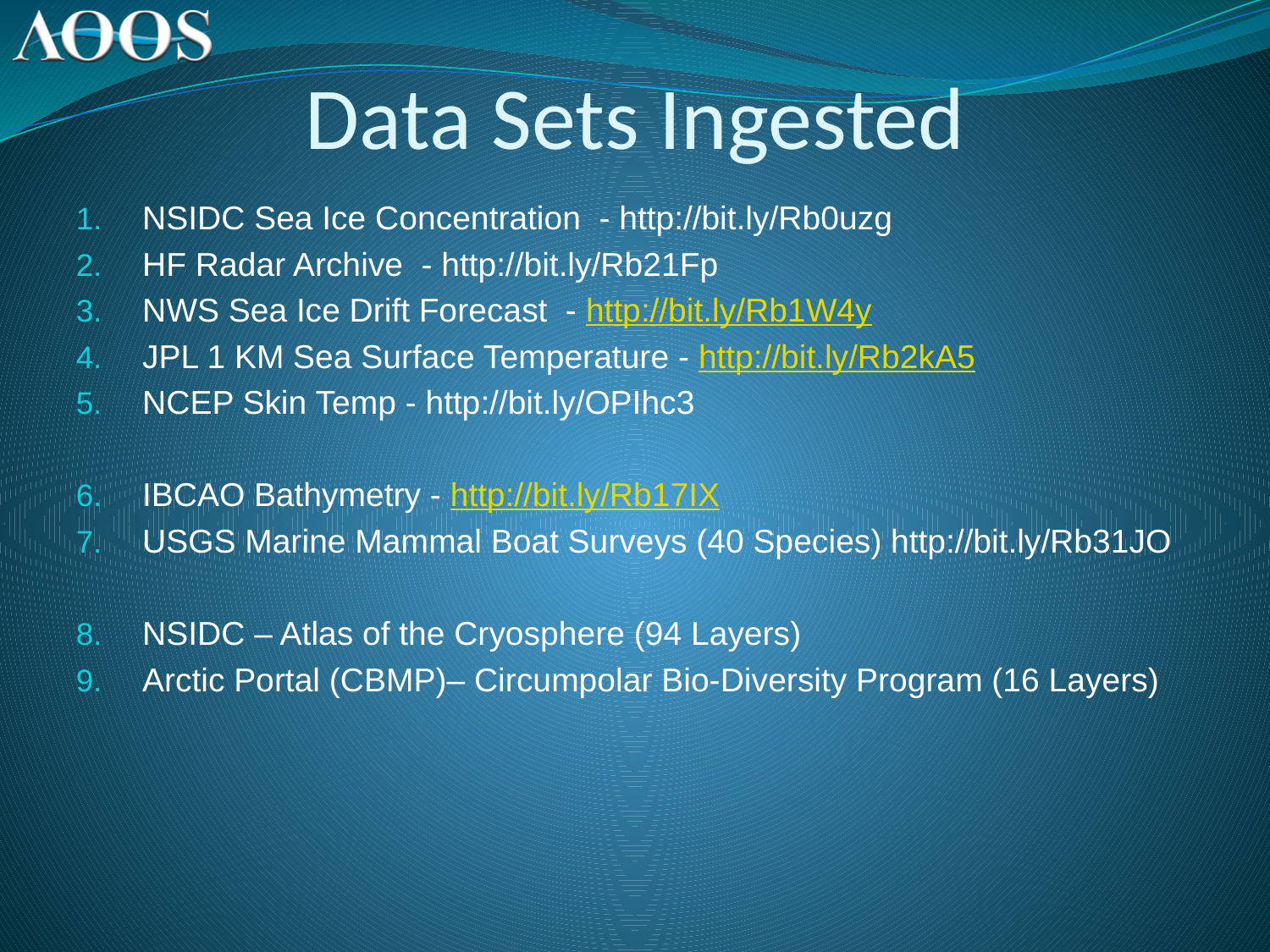

# Data Sets Ingested
NSIDC Sea Ice Concentration  - http://bit.ly/Rb0uzg
HF Radar Archive  - http://bit.ly/Rb21Fp
NWS Sea Ice Drift Forecast  - http://bit.ly/Rb1W4y
JPL 1 KM Sea Surface Temperature - http://bit.ly/Rb2kA5
NCEP Skin Temp - http://bit.ly/OPIhc3

IBCAO Bathymetry - http://bit.ly/Rb17IX
USGS Marine Mammal Boat Surveys (40 Species) http://bit.ly/Rb31JO

NSIDC – Atlas of the Cryosphere (94 Layers)
Arctic Portal (CBMP)– Circumpolar Bio-Diversity Program (16 Layers)